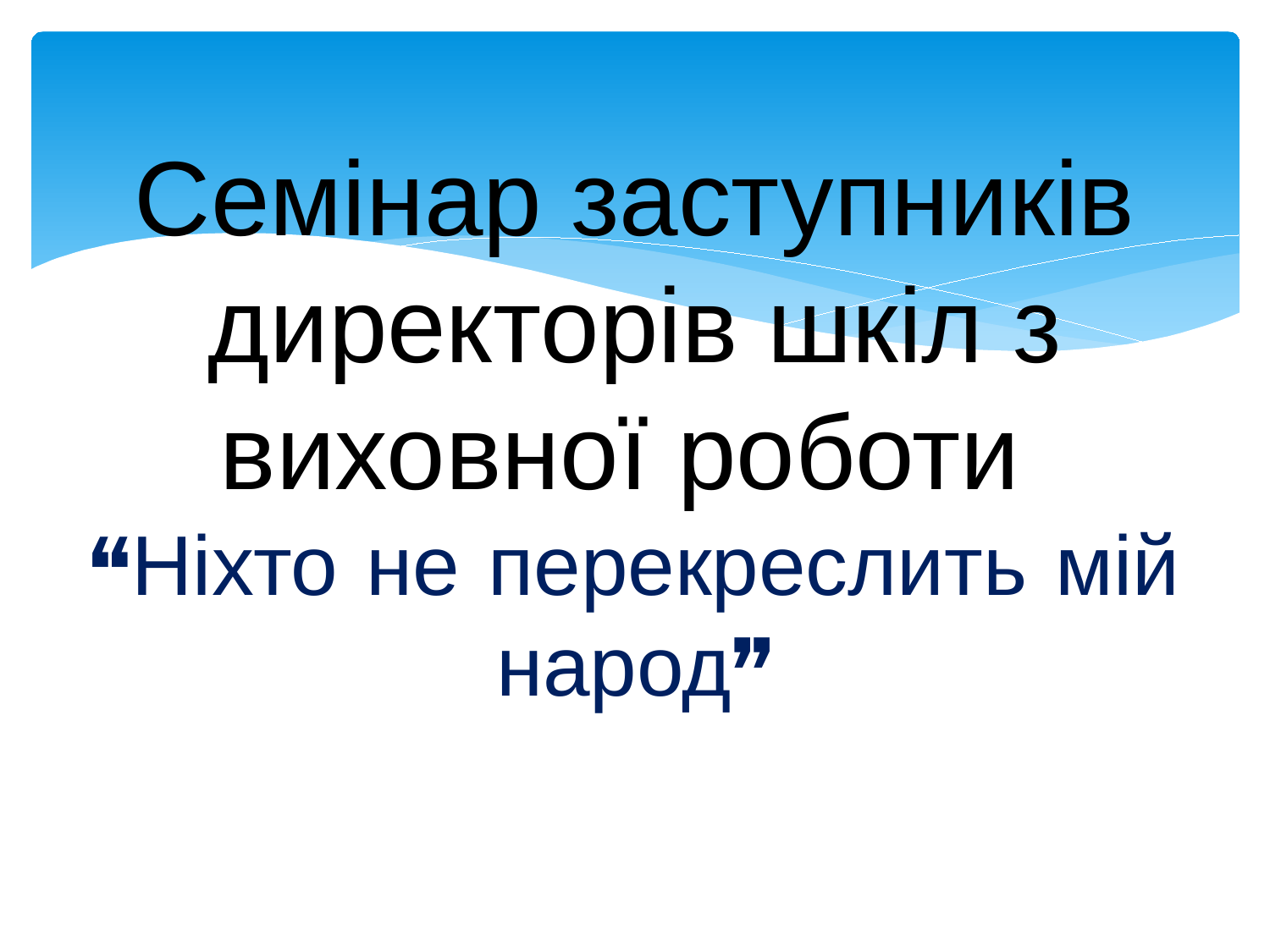

# Cемінар заступників директорів шкіл з виховної роботи “Ніхто не перекреслить мій народ”